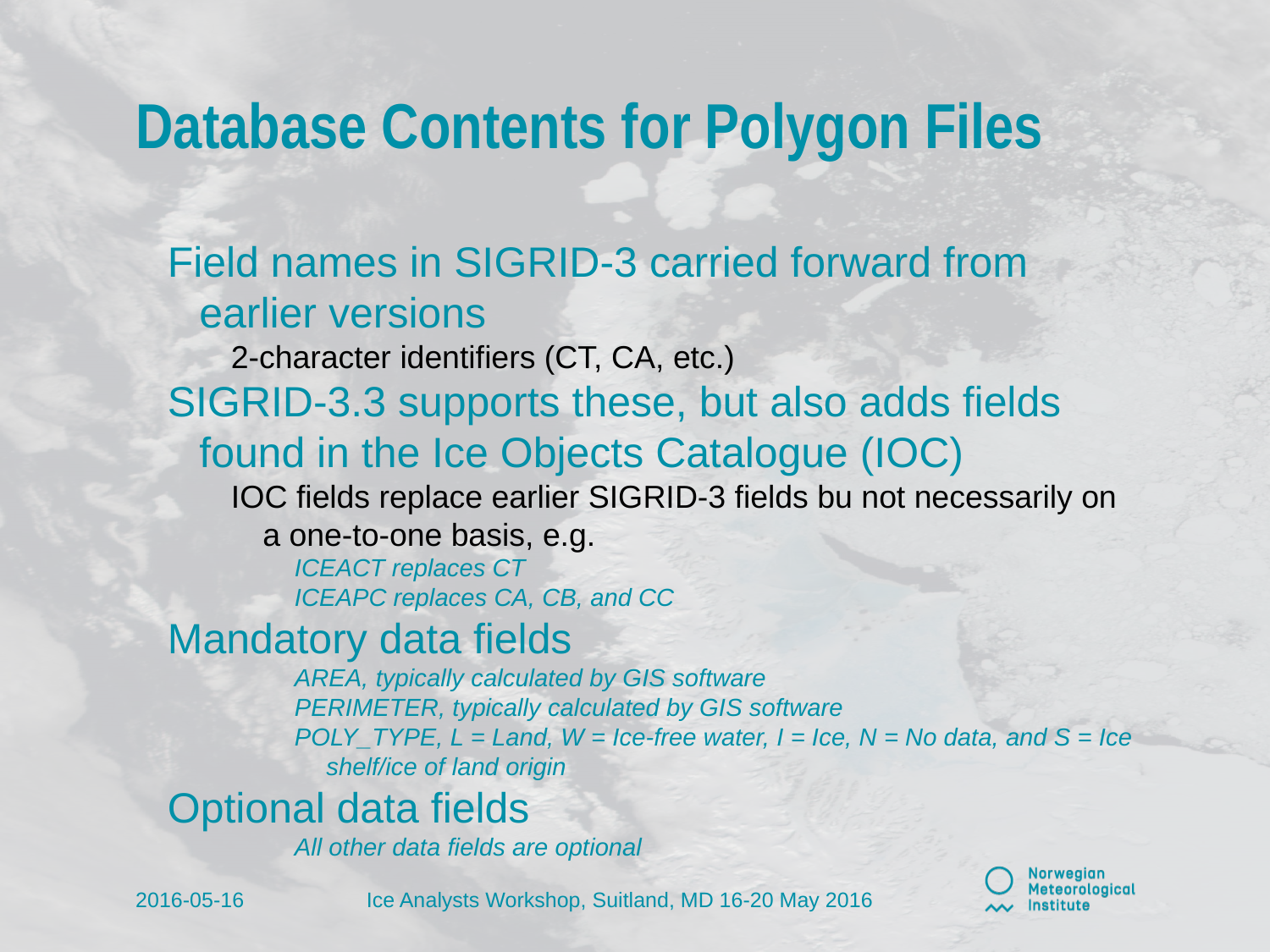

# Database Contents for Polygon Files
Field names in SIGRID-3 carried forward from earlier versions
2-character identifiers (CT, CA, etc.)
SIGRID-3.3 supports these, but also adds fields found in the Ice Objects Catalogue (IOC)
IOC fields replace earlier SIGRID-3 fields bu not necessarily on a one-to-one basis, e.g.
ICEACT replaces CT
ICEAPC replaces CA, CB, and CC
Mandatory data fields
AREA, typically calculated by GIS software
PERIMETER, typically calculated by GIS software
POLY_TYPE, L = Land, W = Ice-free water, I = Ice, N = No data, and S = Ice shelf/ice of land origin
Optional data fields
All other data fields are optional